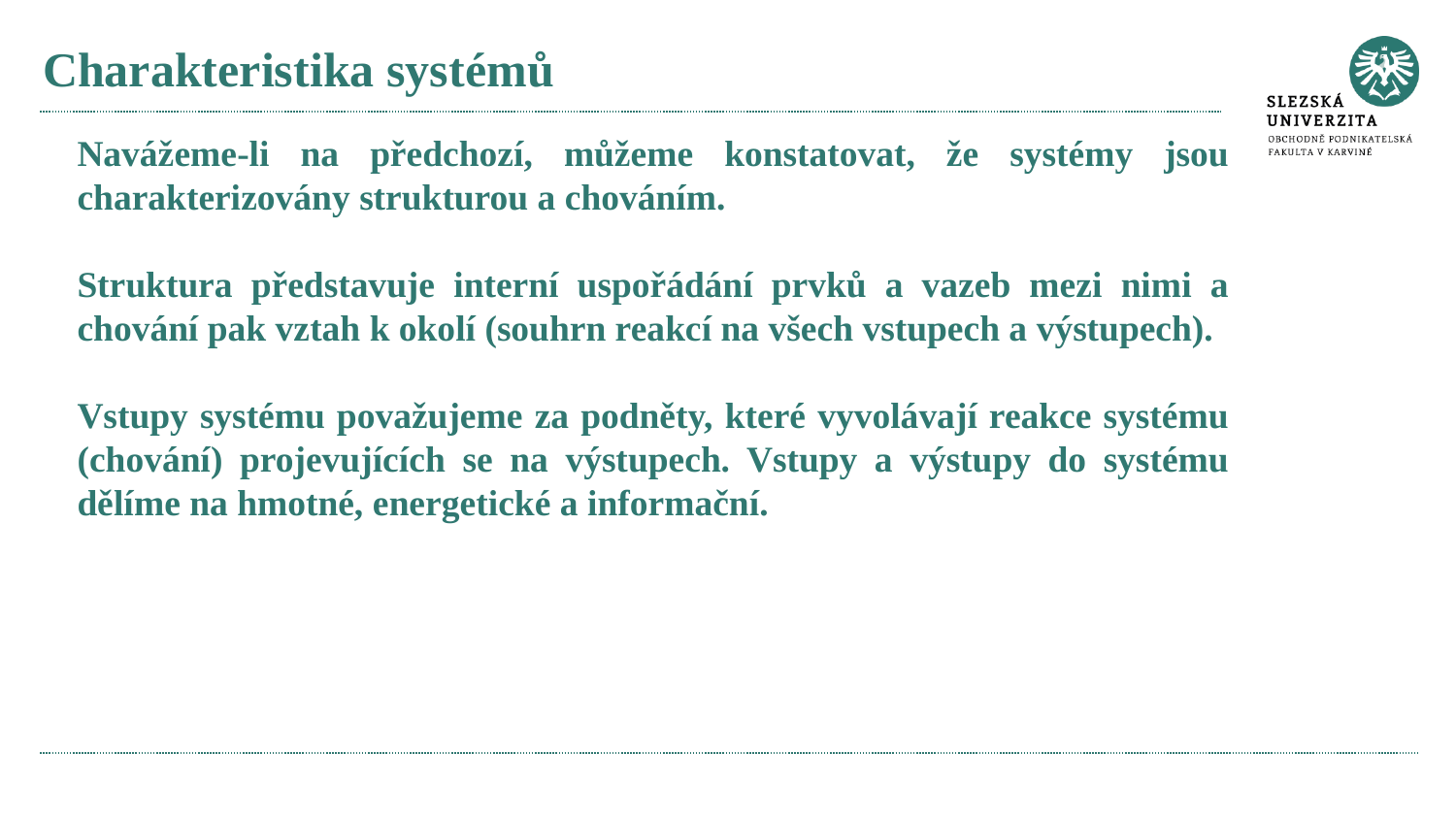

# Charakteristika systémů
Navážeme-li na předchozí, můžeme konstatovat, že systémy jsou charakterizovány strukturou a chováním.

Struktura představuje interní uspořádání prvků a vazeb mezi nimi a chování pak vztah k okolí (souhrn reakcí na všech vstupech a výstupech).

Vstupy systému považujeme za podněty, které vyvolávají reakce systému (chování) projevujících se na výstupech. Vstupy a výstupy do systému dělíme na hmotné, energetické a informační.